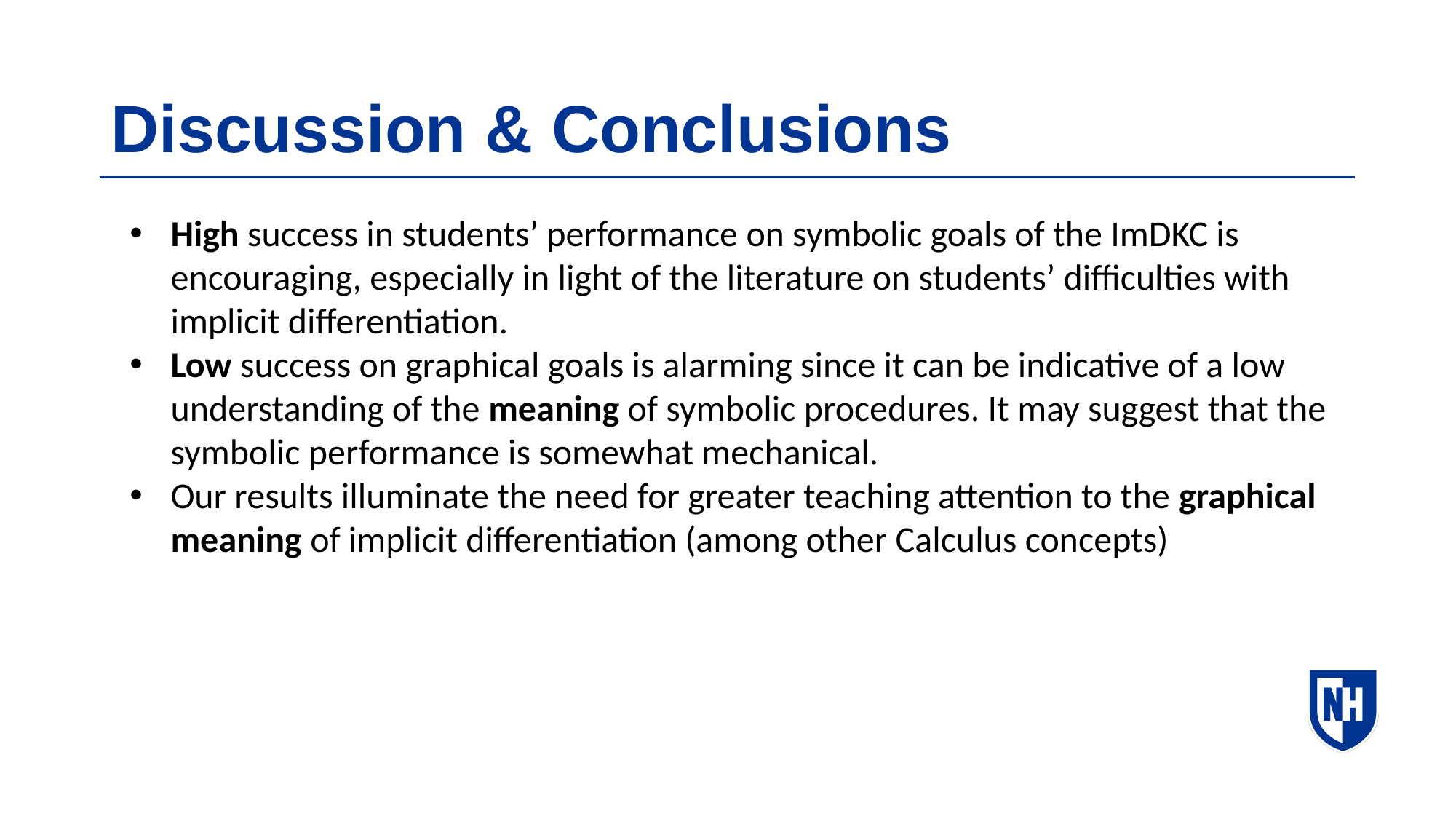

# Discussion & Conclusions
High success in students’ performance on symbolic goals of the ImDKC is encouraging, especially in light of the literature on students’ difficulties with implicit differentiation.
Low success on graphical goals is alarming since it can be indicative of a low understanding of the meaning of symbolic procedures. It may suggest that the symbolic performance is somewhat mechanical.
Our results illuminate the need for greater teaching attention to the graphical meaning of implicit differentiation (among other Calculus concepts)